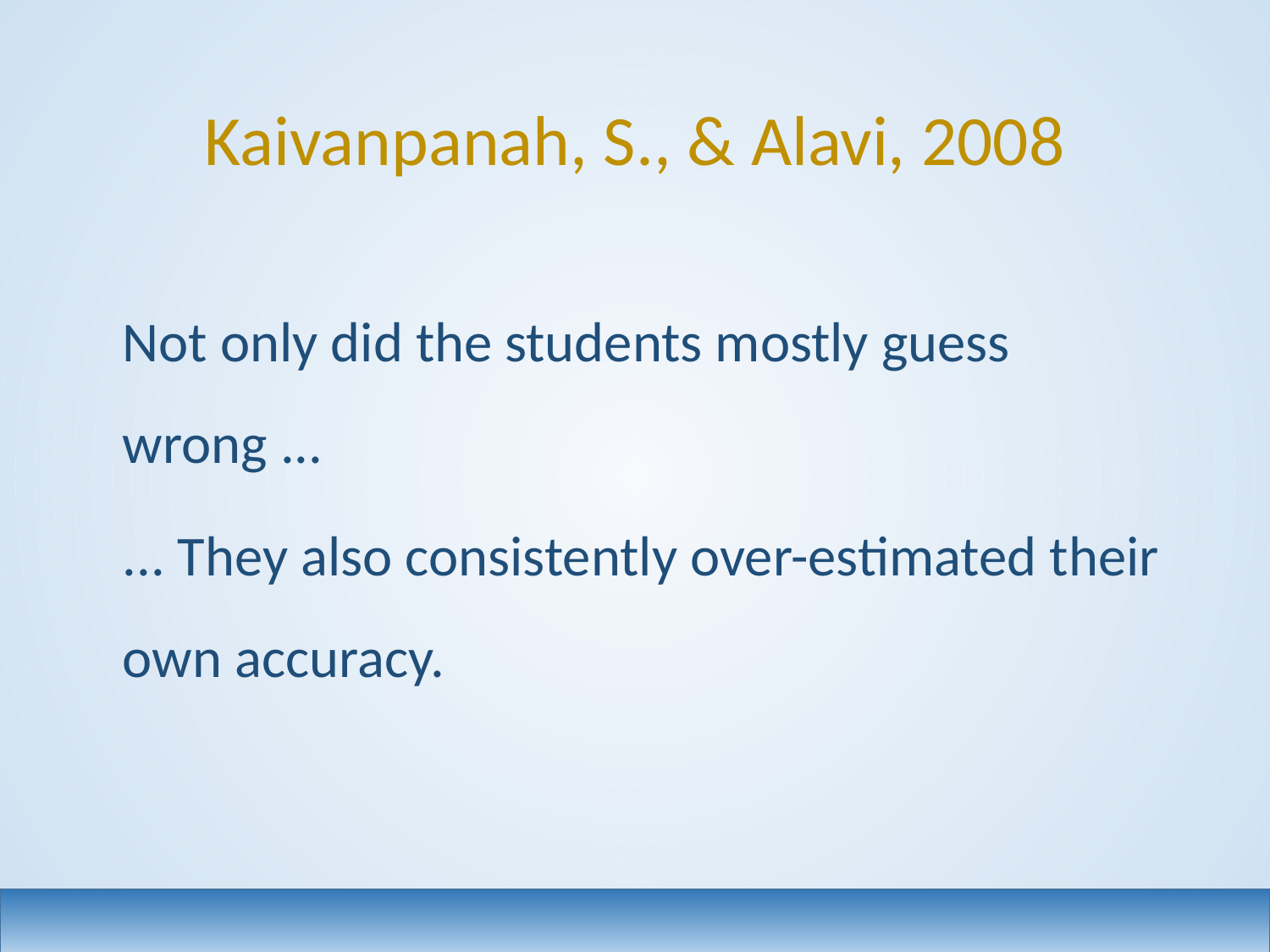

# Kaivanpanah, S., & Alavi, 2008
Not only did the students mostly guess wrong ...
... They also consistently over-estimated their own accuracy.